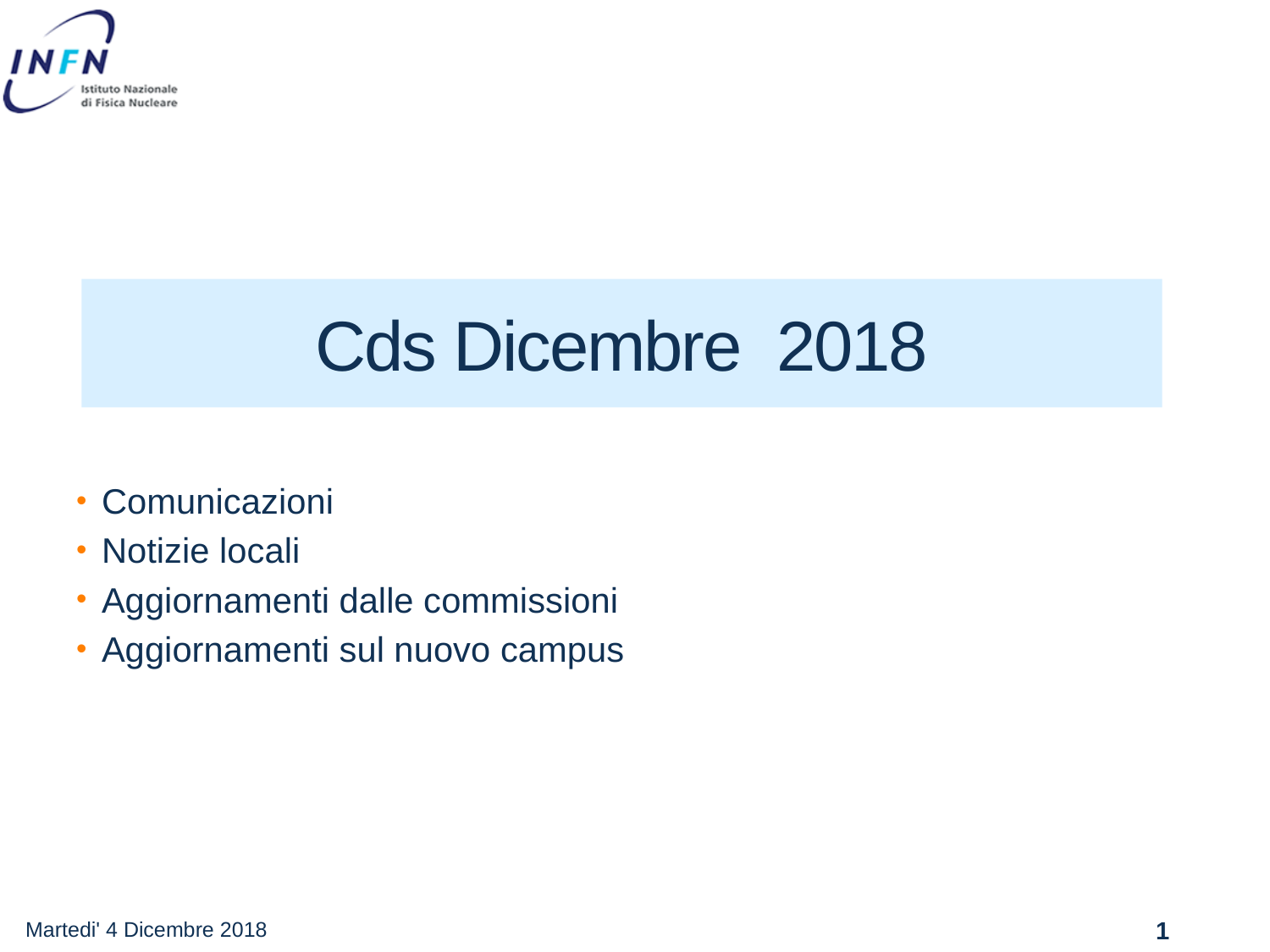

# Cds Dicembre  2018
Comunicazioni
Notizie locali
Aggiornamenti dalle commissioni
Aggiornamenti sul nuovo campus

Martedi' 4 Dicembre 2018
1